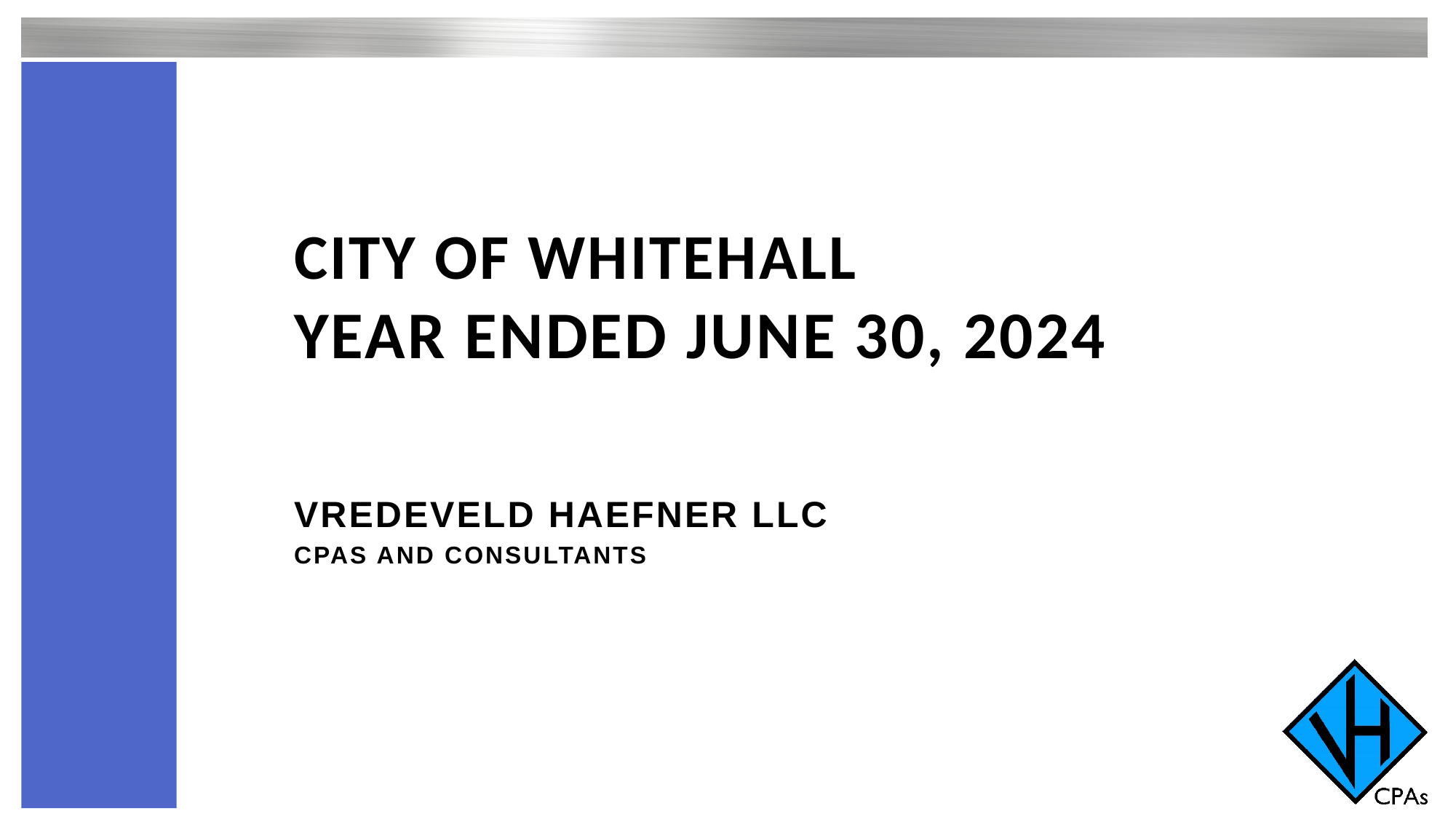

# CITY OF whitehall year ended June 30, 2024
VREDEVELD HAEFNER LLC
CPAS AND CONSULTANTS